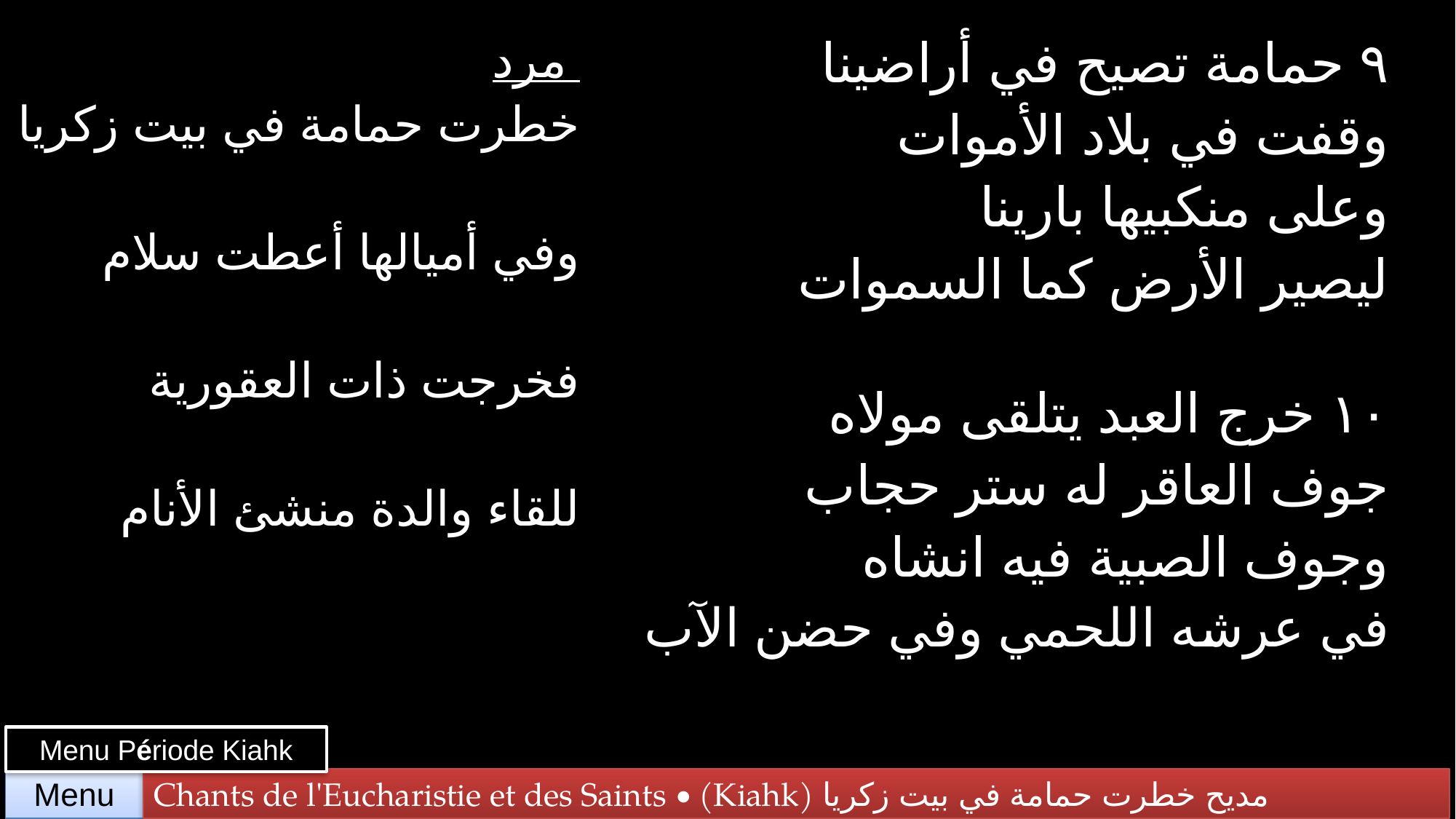

| مرد خطرت حمامة في بيت زكريا وفي أميالها أعطت سلام فخرجت ذات العقورية للقاء والدة منشئ الأنام | ٩ حمامة تصيح في أراضينا وقفت في بلاد الأموات وعلى منكبيها بارينا ليصير الأرض كما السموات |
| --- | --- |
|  | ١٠ خرج العبد يتلقى مولاه جوف العاقر له ستر حجاب وجوف الصبية فيه انشاه في عرشه اللحمي وفي حضن الآب |

Menu Période Kiahk
Chants de l'Eucharistie et des Saints • (Kiahk) مديح خطرت حمامة في بيت زكريا
Menu